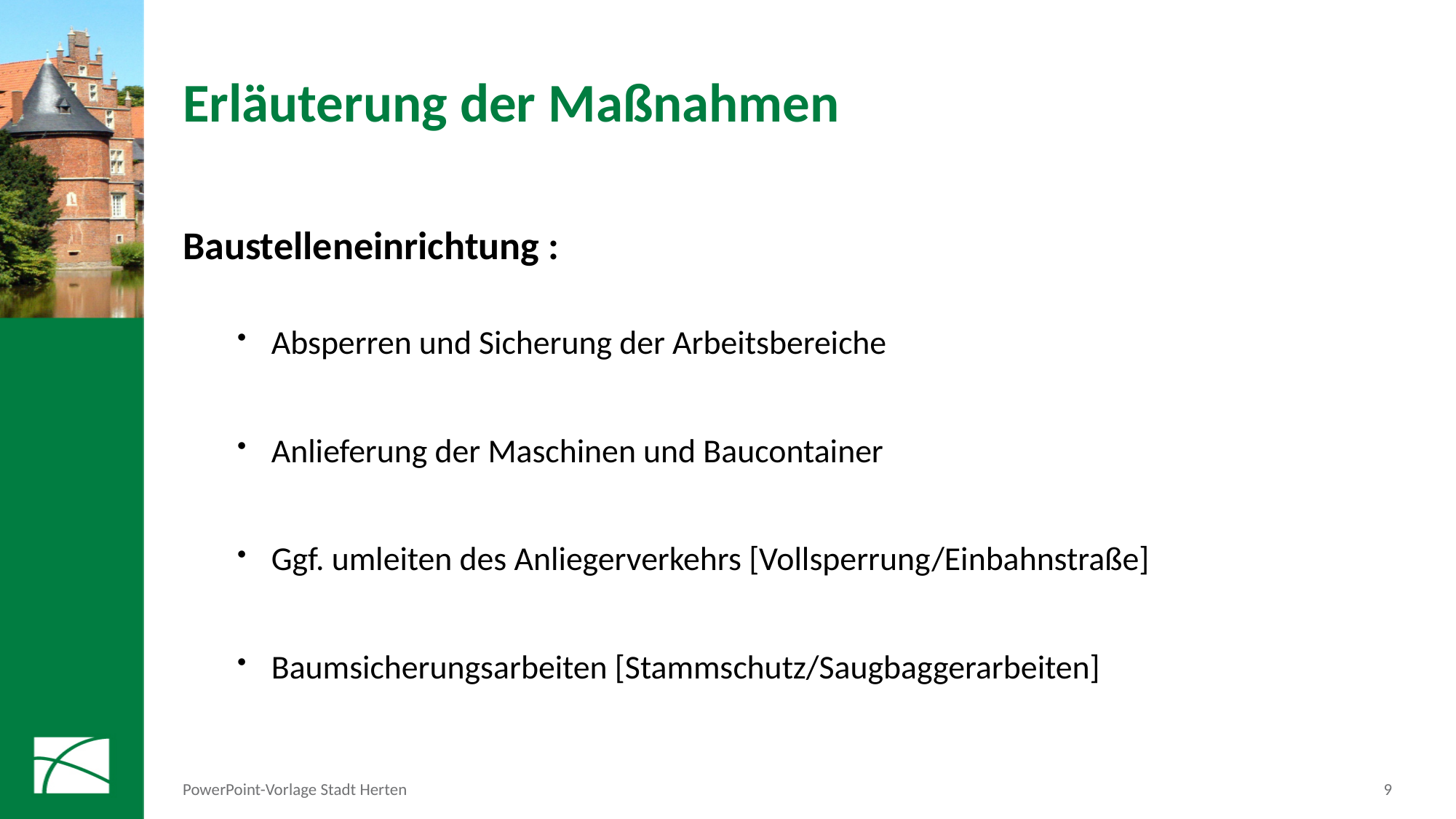

# Erläuterung der Maßnahmen
Baustelleneinrichtung :

Absperren und Sicherung der Arbeitsbereiche

Anlieferung der Maschinen und Baucontainer

Ggf. umleiten des Anliegerverkehrs [Vollsperrung/Einbahnstraße]

Baumsicherungsarbeiten [Stammschutz/Saugbaggerarbeiten]

PowerPoint-Vorlage Stadt Herten
9